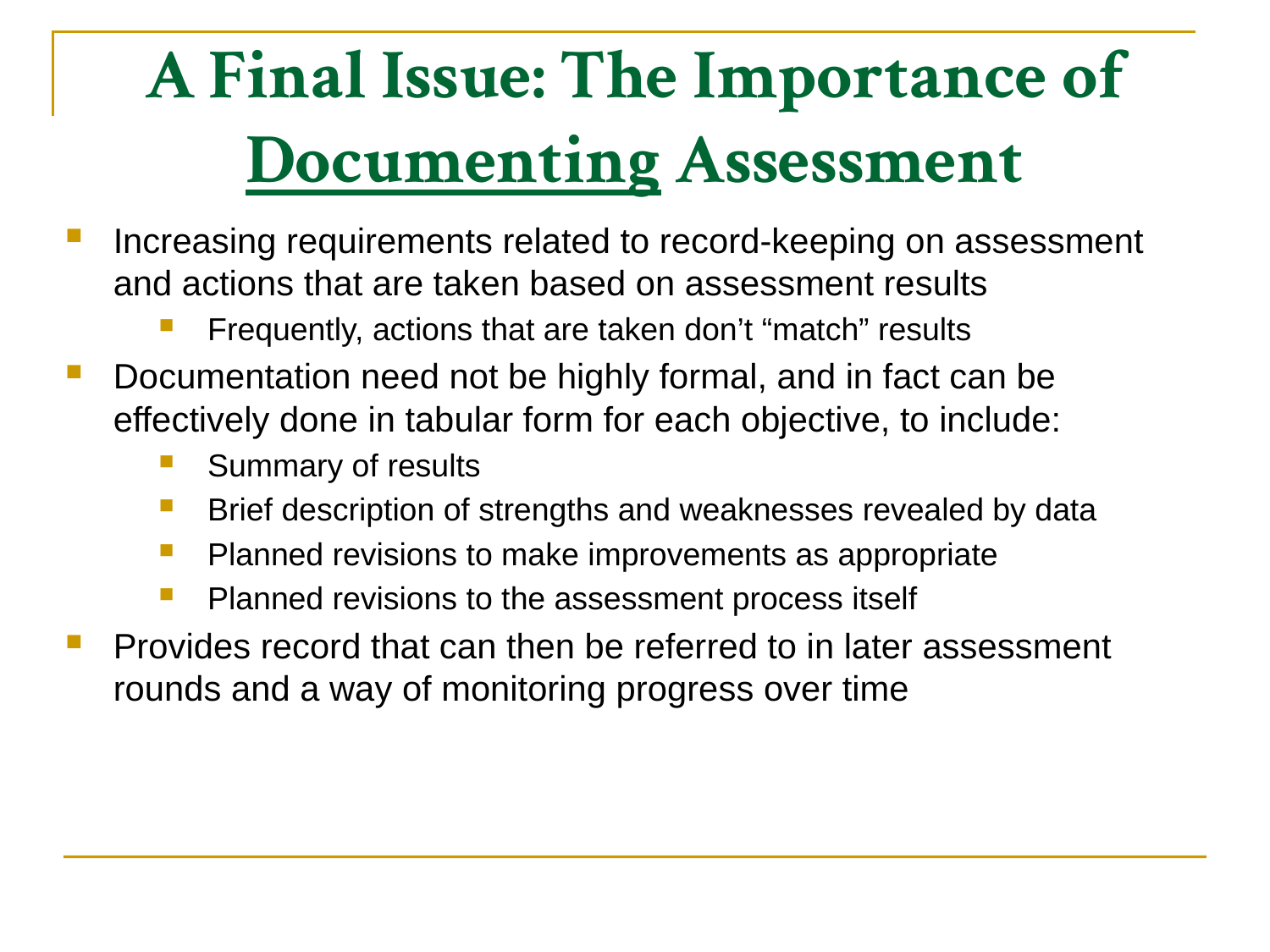

# A Final Issue: The Importance of Documenting Assessment
Increasing requirements related to record-keeping on assessment and actions that are taken based on assessment results
Frequently, actions that are taken don’t “match” results
Documentation need not be highly formal, and in fact can be effectively done in tabular form for each objective, to include:
Summary of results
Brief description of strengths and weaknesses revealed by data
Planned revisions to make improvements as appropriate
Planned revisions to the assessment process itself
Provides record that can then be referred to in later assessment rounds and a way of monitoring progress over time